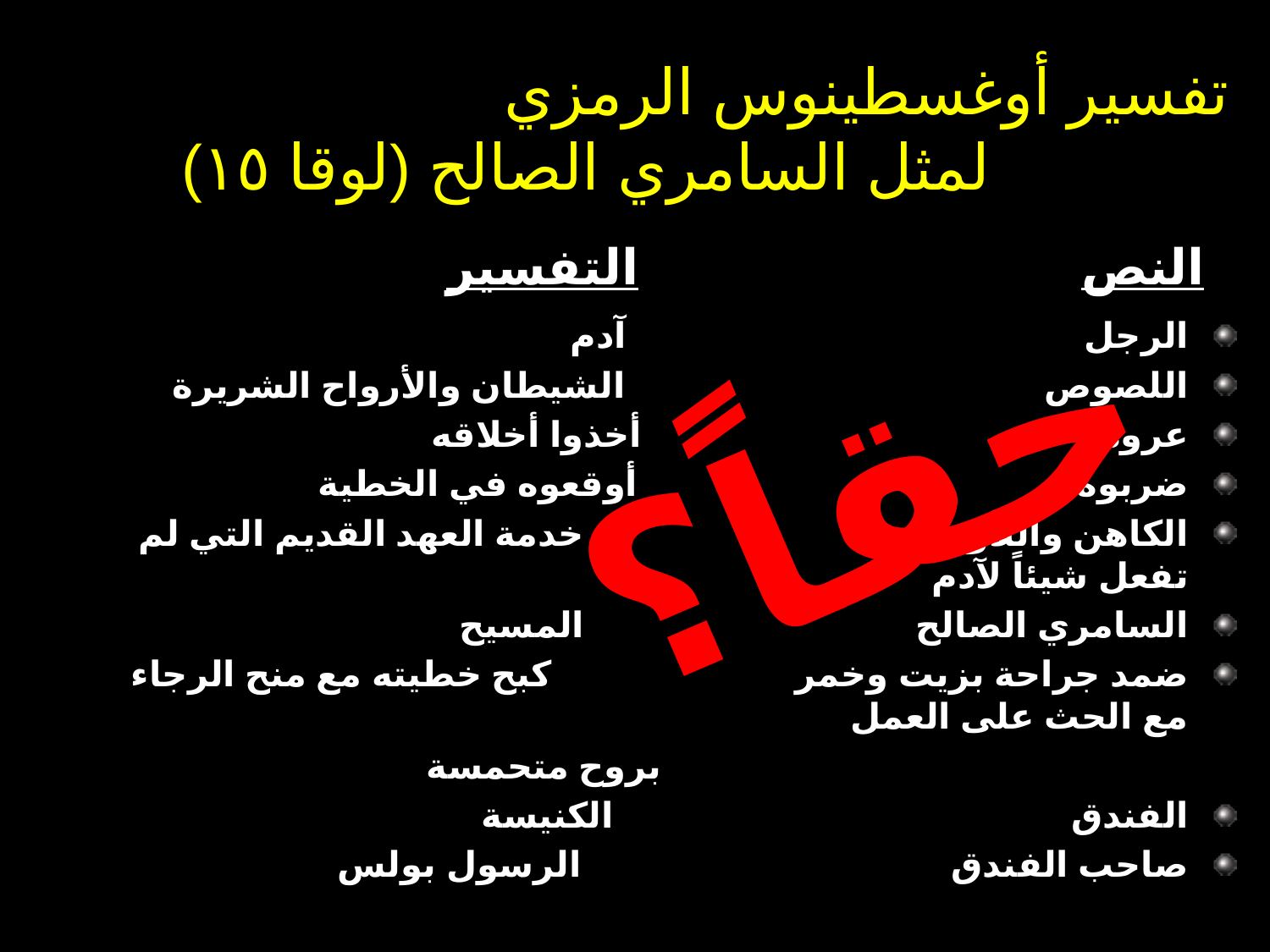

# تفسير أوغسطينوس الرمزي                                 لمثل السامري الصالح (لوقا ١٥)
	التفسير				النص
الرجل                                               آدم
اللصوص                                           الشيطان والأرواح الشريرة
عروه                                               أخذوا أخلاقه
ضربوه                                             أوقعوه في الخطية
الكاهن واللاوي                                    خدمة العهد القديم التي لم تفعل شيئاً لآدم
السامري الصالح                                  المسيح
ضمد جراحة بزيت وخمر                         كبح خطيته مع منح الرجاء مع الحث على العمل
                                                           بروح متحمسة
الفندق                                               الكنيسة
صاحب الفندق                                      الرسول بولس

حقاً؟